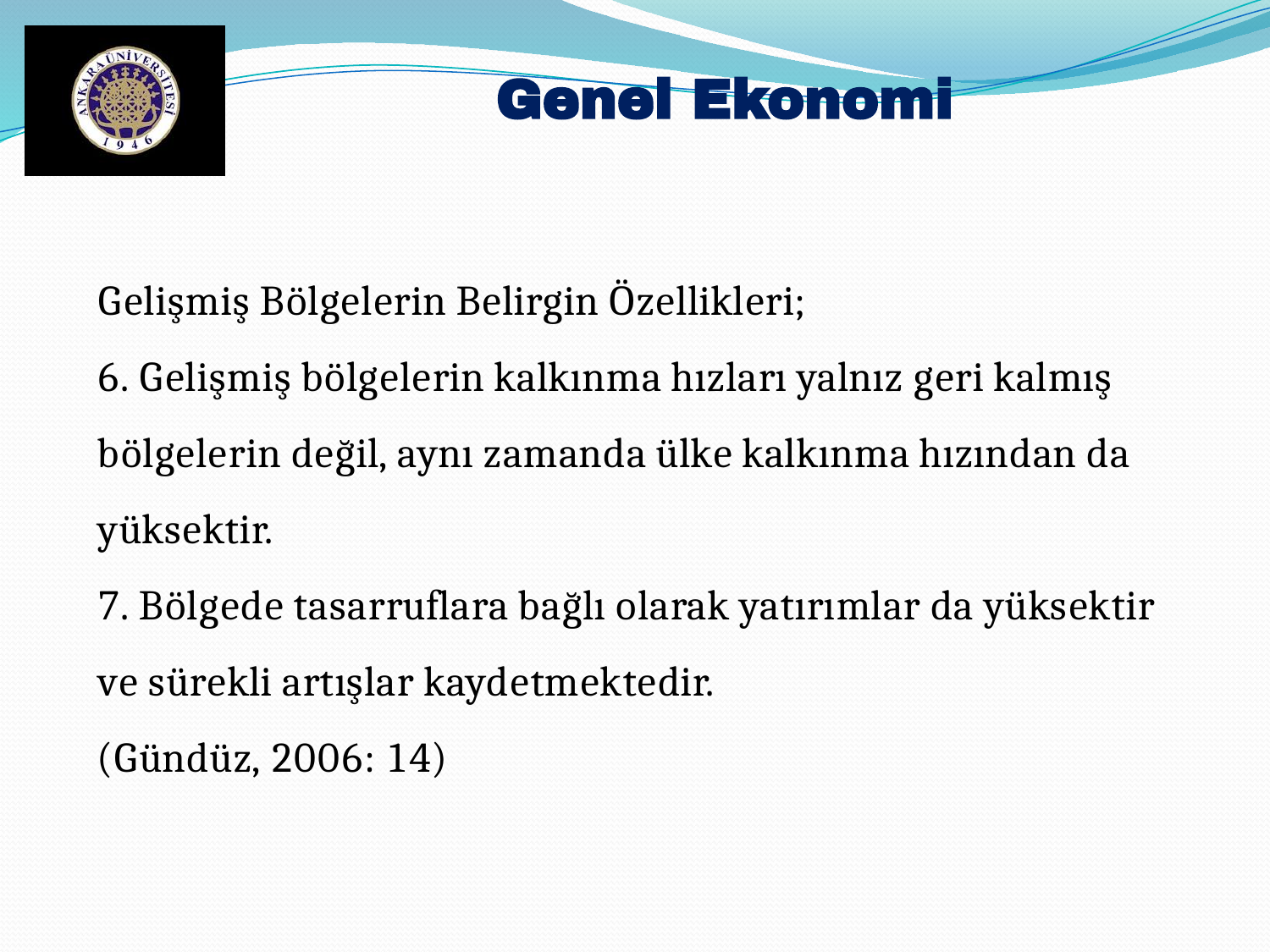

Genel Ekonomi
Gelişmiş Bölgelerin Belirgin Özellikleri;
6. Gelişmiş bölgelerin kalkınma hızları yalnız geri kalmış bölgelerin değil, aynı zamanda ülke kalkınma hızından da yüksektir.
7. Bölgede tasarruflara bağlı olarak yatırımlar da yüksektir ve sürekli artışlar kaydetmektedir.
(Gündüz, 2006: 14)